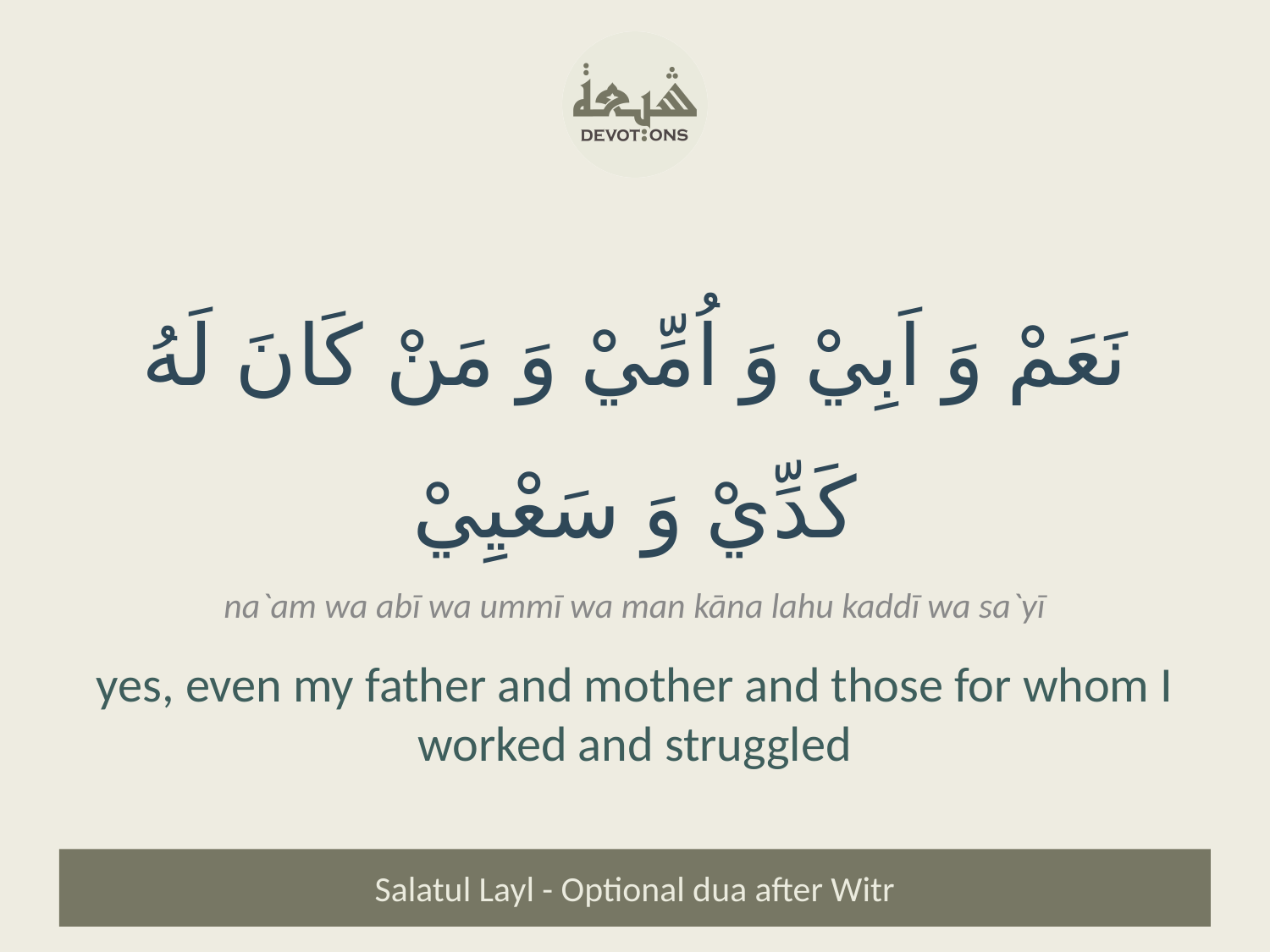

نَعَمْ وَ اَبِيْ وَ اُمِّيْ وَ مَنْ كَانَ لَهُ كَدِّيْ وَ سَعْيِيْ
na`am wa abī wa ummī wa man kāna lahu kaddī wa sa`yī
yes, even my father and mother and those for whom I worked and struggled
Salatul Layl - Optional dua after Witr